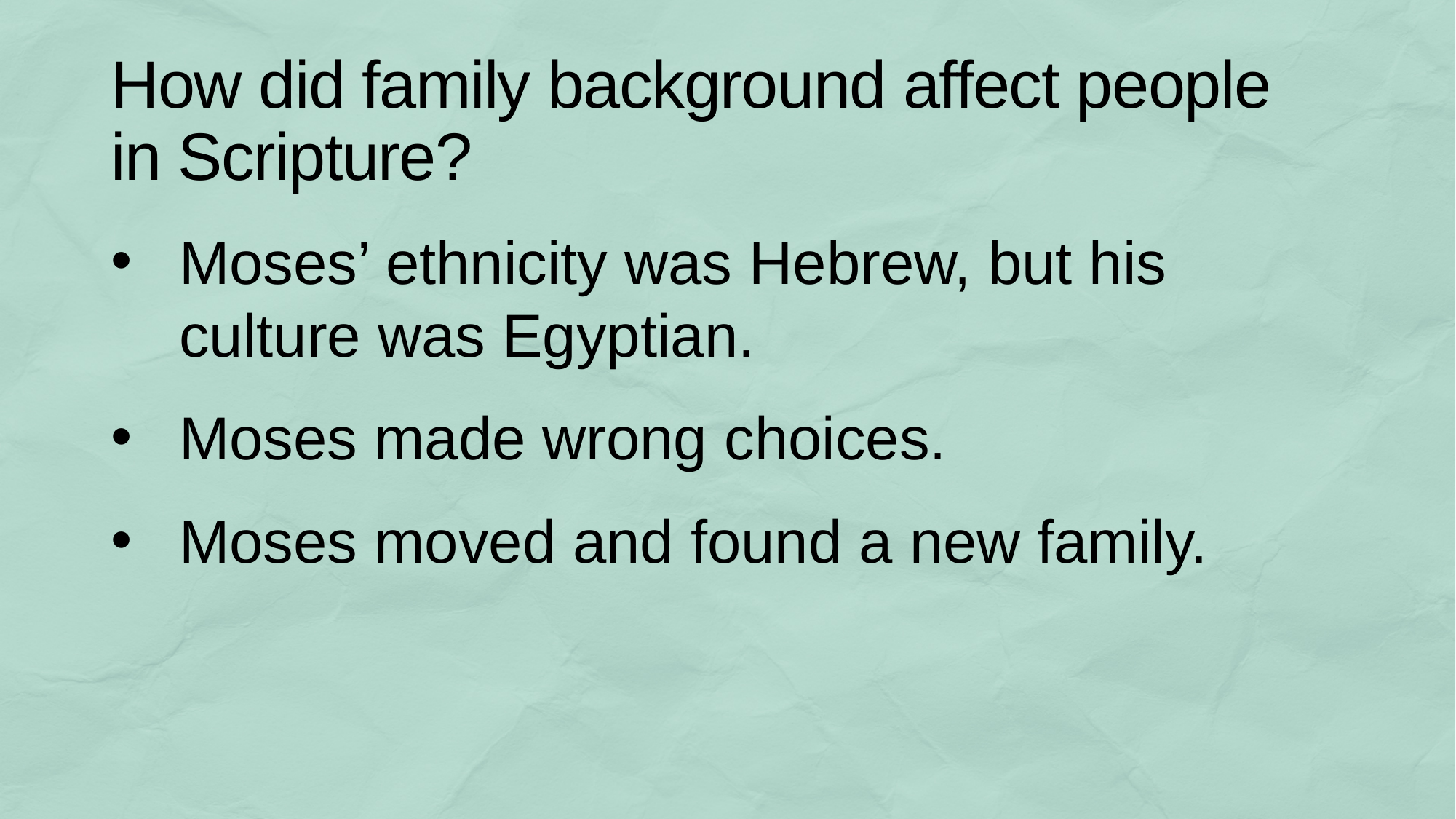

# How did family background affect people in Scripture?
Moses’ ethnicity was Hebrew, but his culture was Egyptian.
Moses made wrong choices.
Moses moved and found a new family.